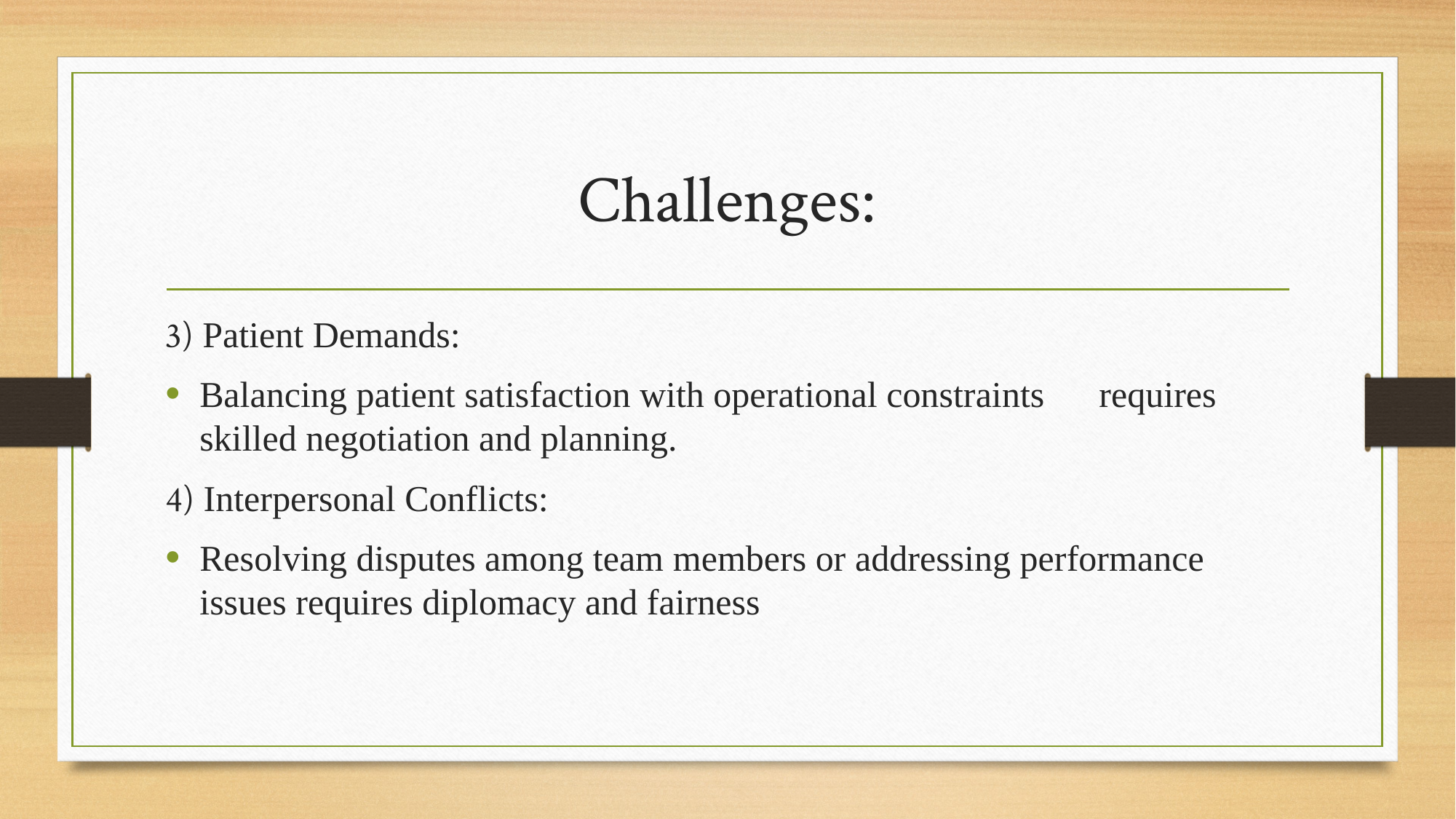

# Challenges:
3) Patient Demands:
Balancing patient satisfaction with operational constraints      requires skilled negotiation and planning.
4) Interpersonal Conflicts:
Resolving disputes among team members or addressing performance issues requires diplomacy and fairness